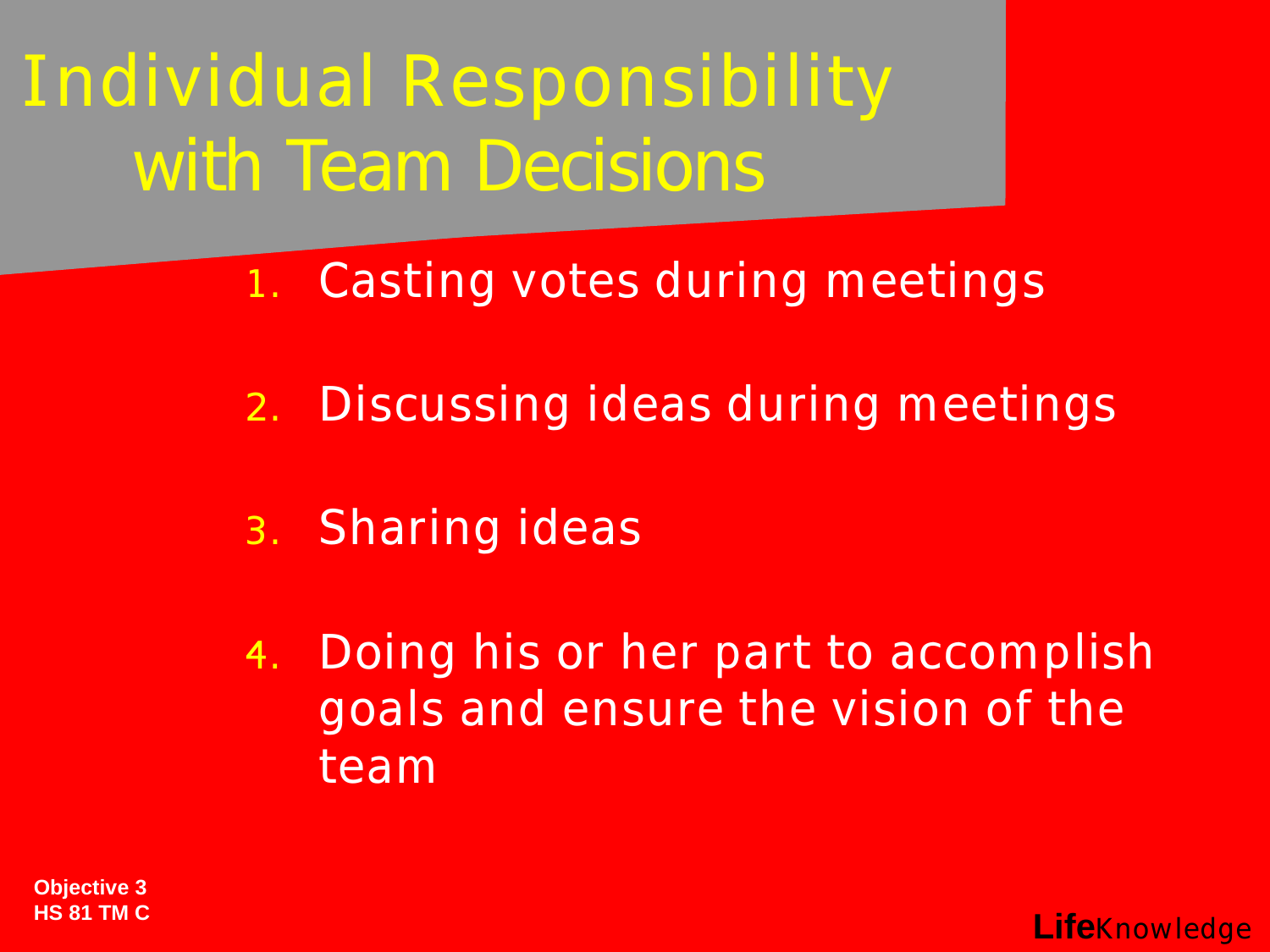

# Individual Responsibility with Team Decisions
Casting votes during meetings
Discussing ideas during meetings
Sharing ideas
Doing his or her part to accomplish goals and ensure the vision of the team

Objective 3
HS 81 TM C
LifeKnowledge